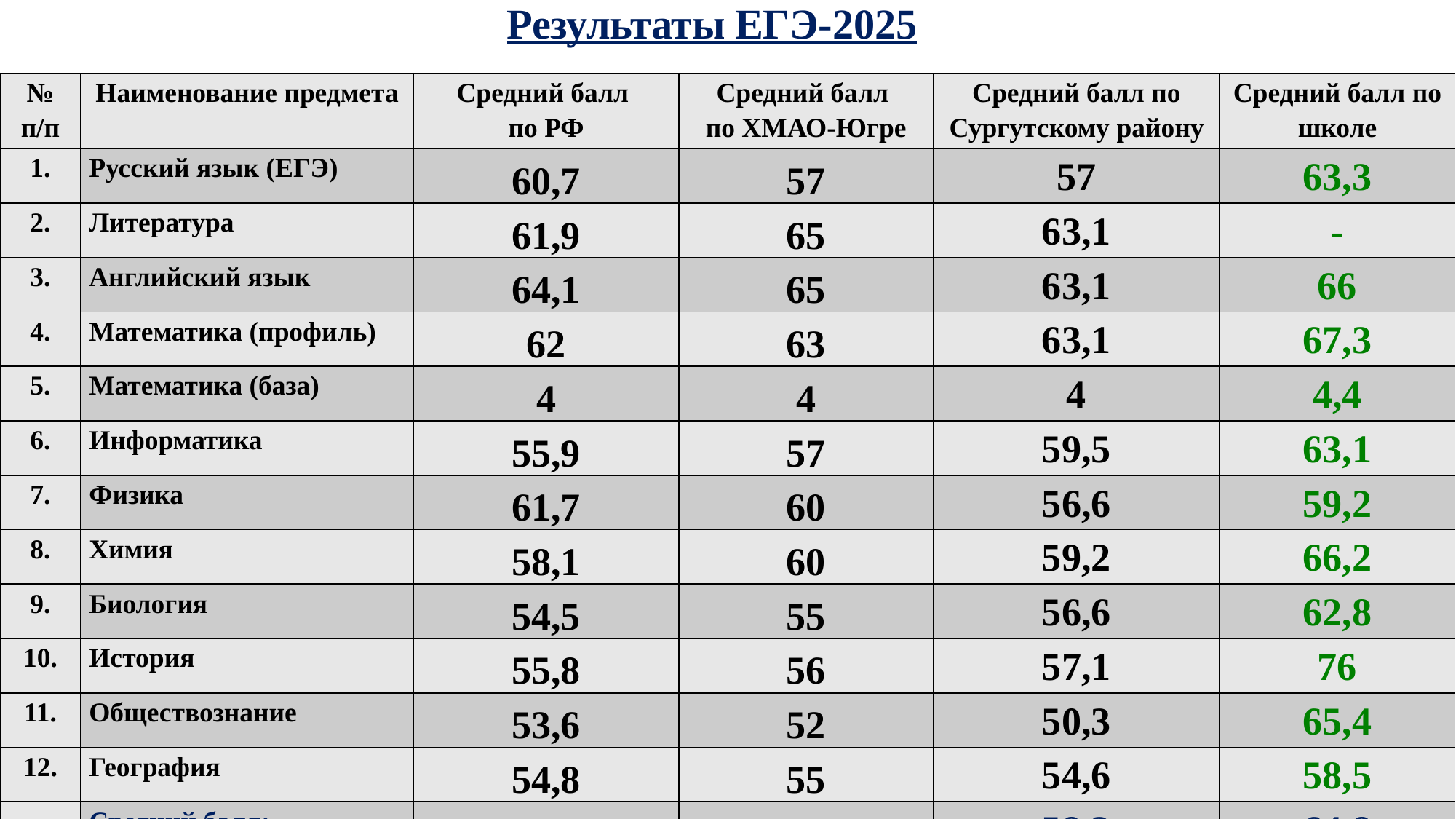

Результаты ЕГЭ-2025
| № п/п | Наименование предмета | Средний балл по РФ | Средний балл по ХМАО-Югре | Средний балл по Сургутскому району | Средний балл по школе |
| --- | --- | --- | --- | --- | --- |
| 1. | Русский язык (ЕГЭ) | 60,7 | 57 | 57 | 63,3 |
| 2. | Литература | 61,9 | 65 | 63,1 | - |
| 3. | Английский язык | 64,1 | 65 | 63,1 | 66 |
| 4. | Математика (профиль) | 62 | 63 | 63,1 | 67,3 |
| 5. | Математика (база) | 4 | 4 | 4 | 4,4 |
| 6. | Информатика | 55,9 | 57 | 59,5 | 63,1 |
| 7. | Физика | 61,7 | 60 | 56,6 | 59,2 |
| 8. | Химия | 58,1 | 60 | 59,2 | 66,2 |
| 9. | Биология | 54,5 | 55 | 56,6 | 62,8 |
| 10. | История | 55,8 | 56 | 57,1 | 76 |
| 11. | Обществознание | 53,6 | 52 | 50,3 | 65,4 |
| 12. | География | 54,8 | 55 | 54,6 | 58,5 |
|  | Средний балл: | 58,5 | 58,6 | 58,2 | 64,8 |